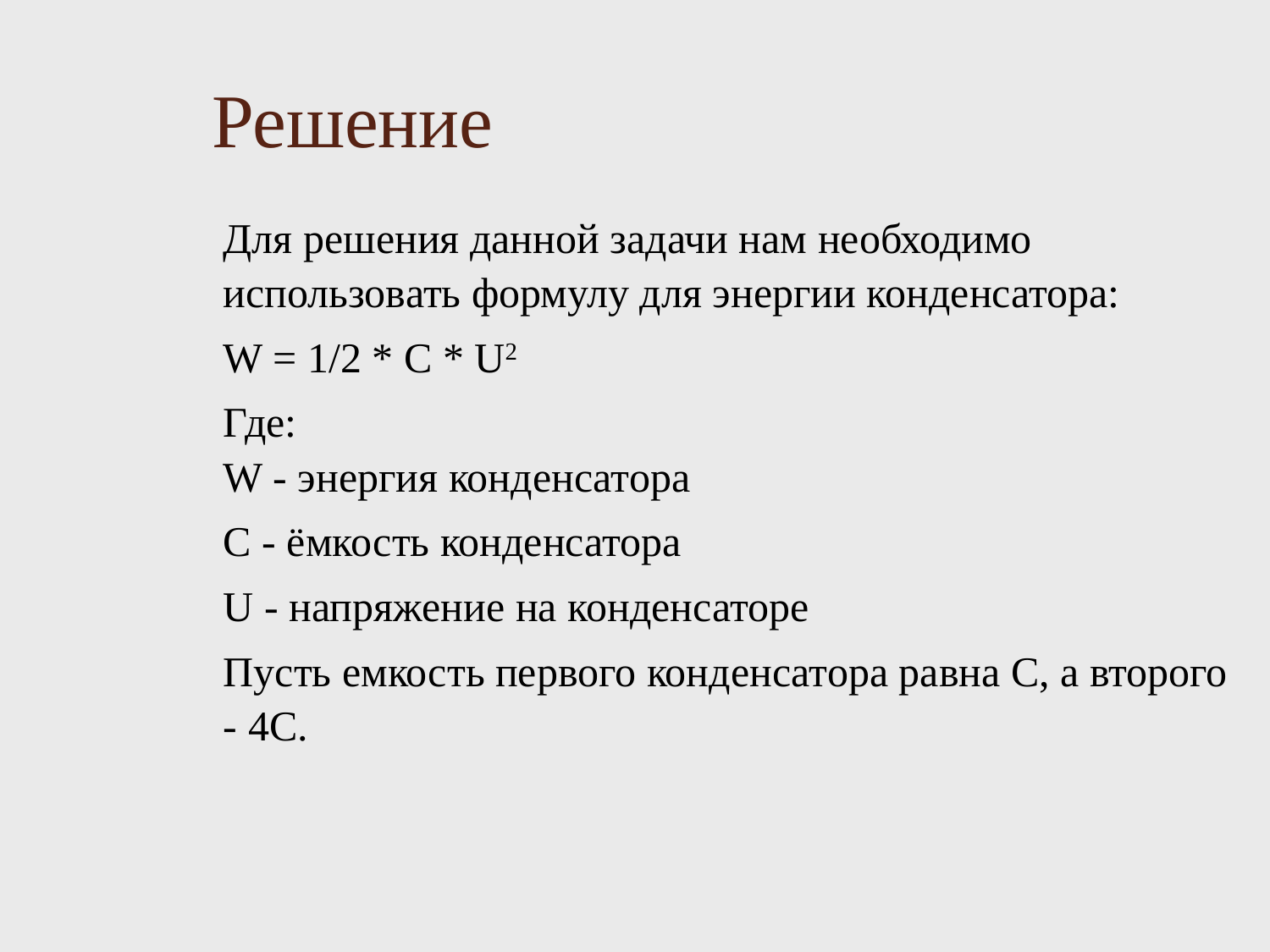

# Решение
Для решения данной задачи нам необходимо использовать формулу для энергии конденсатора:
W = 1/2 * C * U2
Где:
W - энергия конденсатора
C - ёмкость конденсатора
U - напряжение на конденсаторе
Пусть емкость первого конденсатора равна C, а второго - 4C.